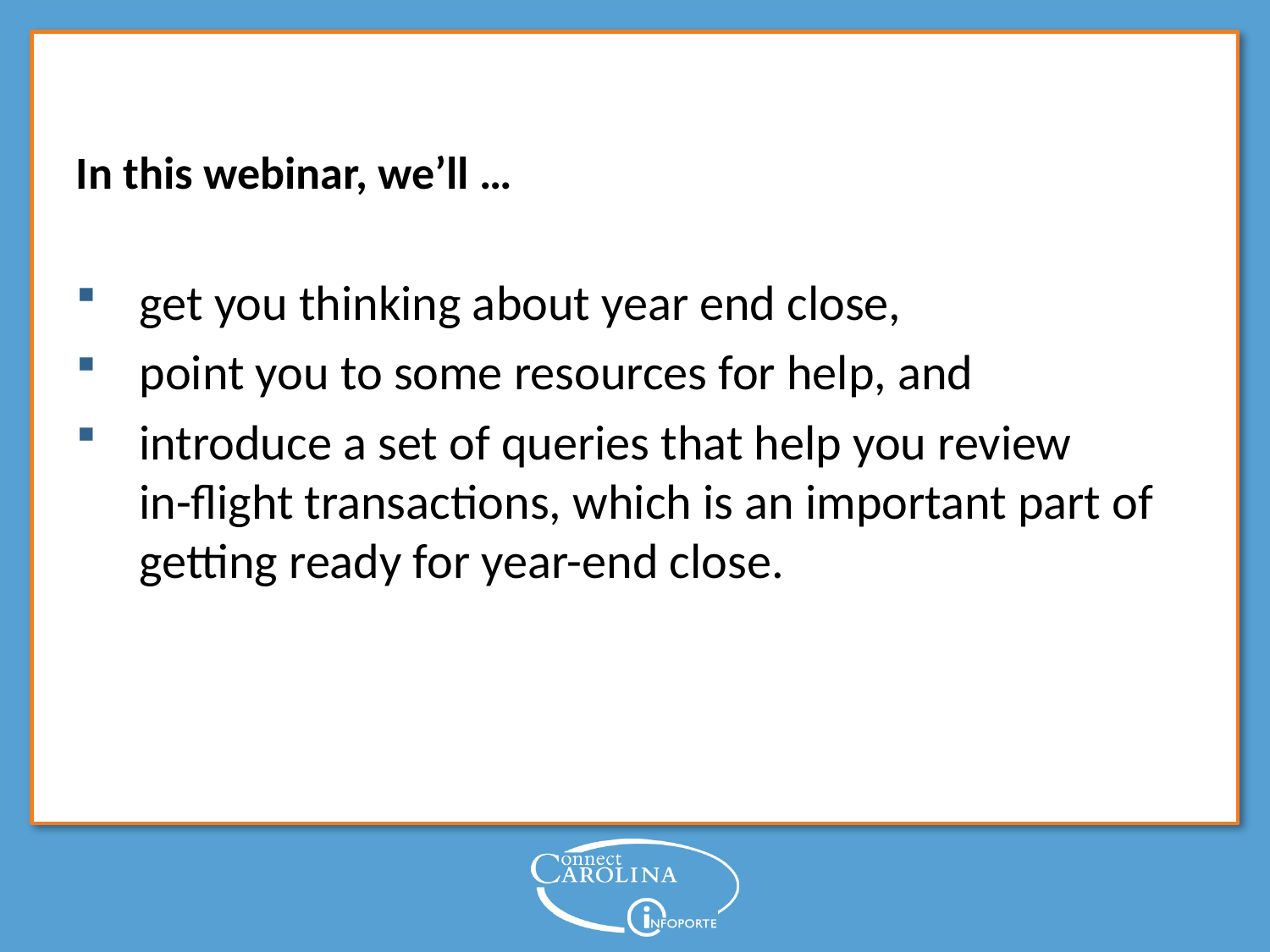

In this webinar, we’ll …
get you thinking about year end close,
point you to some resources for help, and
introduce a set of queries that help you review
in-flight transactions, which is an important part of getting ready for year-end close.